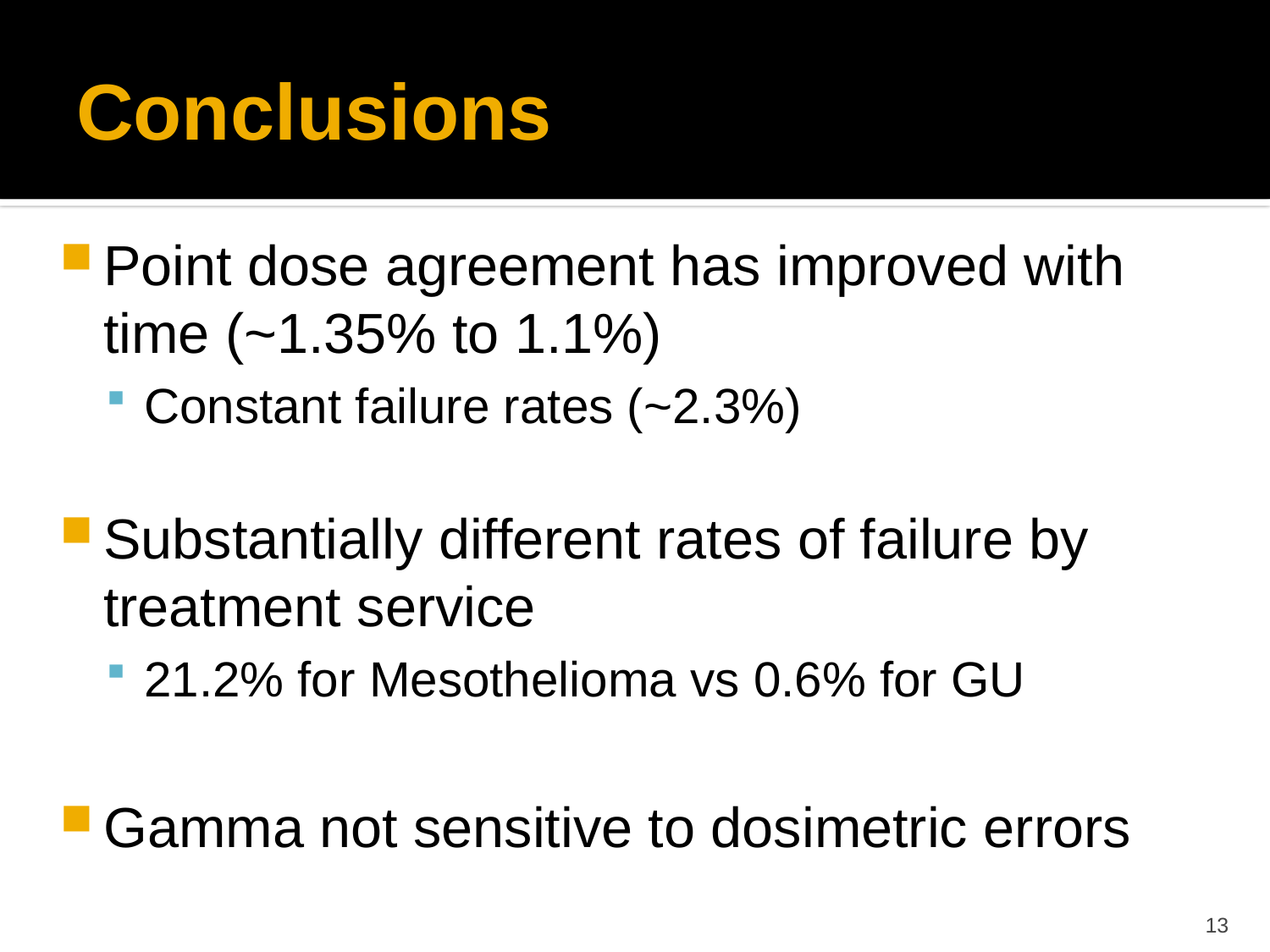

# Conclusions
Point dose agreement has improved with time (~1.35% to 1.1%)
Constant failure rates (~2.3%)

Substantially different rates of failure by treatment service
21.2% for Mesothelioma vs 0.6% for GU

Gamma not sensitive to dosimetric errors

13